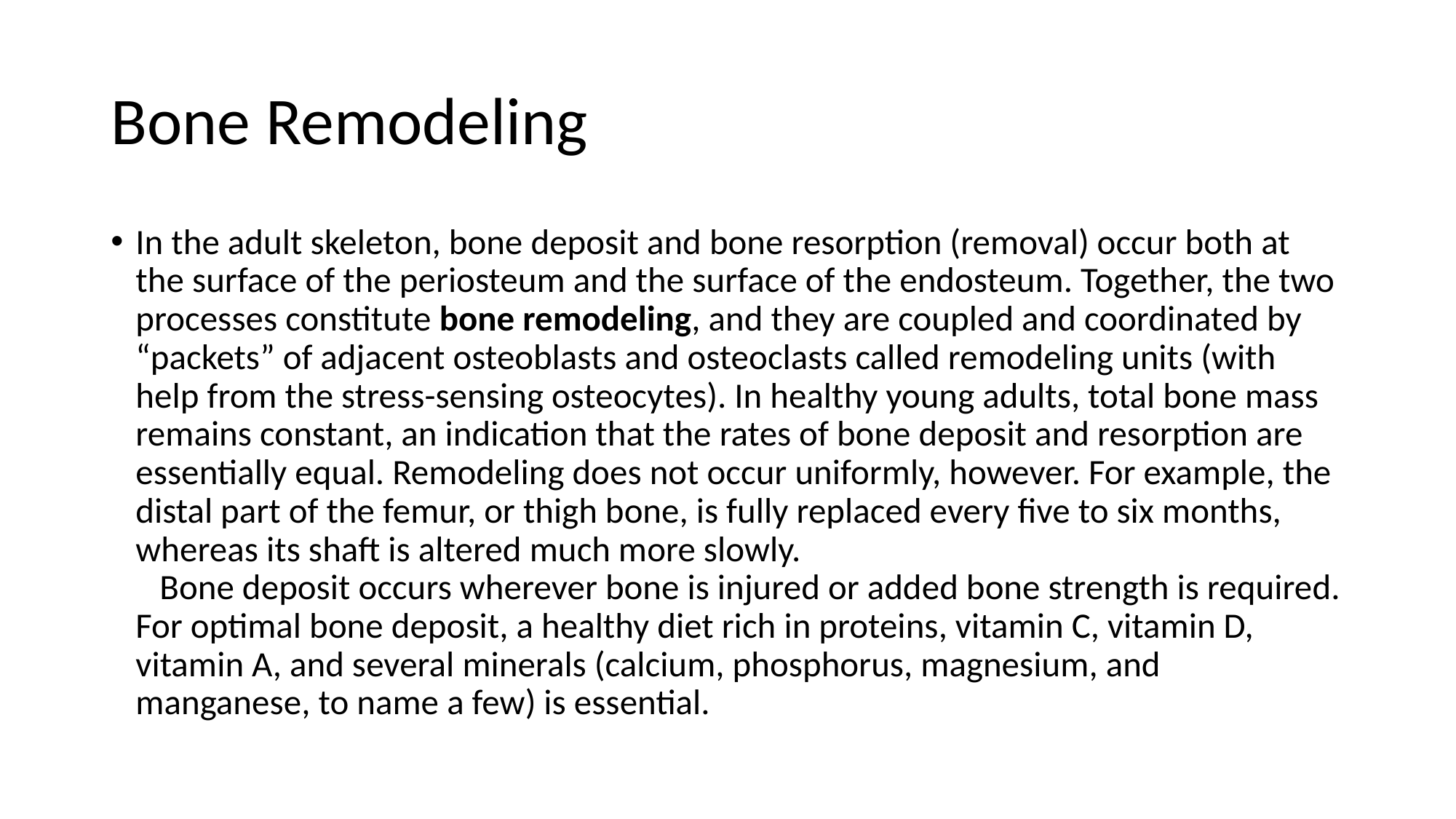

# Bone Remodeling
In the adult skeleton, bone deposit and bone resorption (removal) occur both at the surface of the periosteum and the surface of the endosteum. Together, the two processes constitute bone remodeling, and they are coupled and coordinated by “packets” of adjacent osteoblasts and osteoclasts called remodeling units (with help from the stress-sensing osteocytes). In healthy young adults, total bone mass remains constant, an indication that the rates of bone deposit and resorption are essentially equal. Remodeling does not occur uniformly, however. For example, the distal part of the femur, or thigh bone, is fully replaced every five to six months, whereas its shaft is altered much more slowly.
   Bone deposit occurs wherever bone is injured or added bone strength is required. For optimal bone deposit, a healthy diet rich in proteins, vitamin C, vitamin D, vitamin A, and several minerals (calcium, phosphorus, magnesium, and manganese, to name a few) is essential.